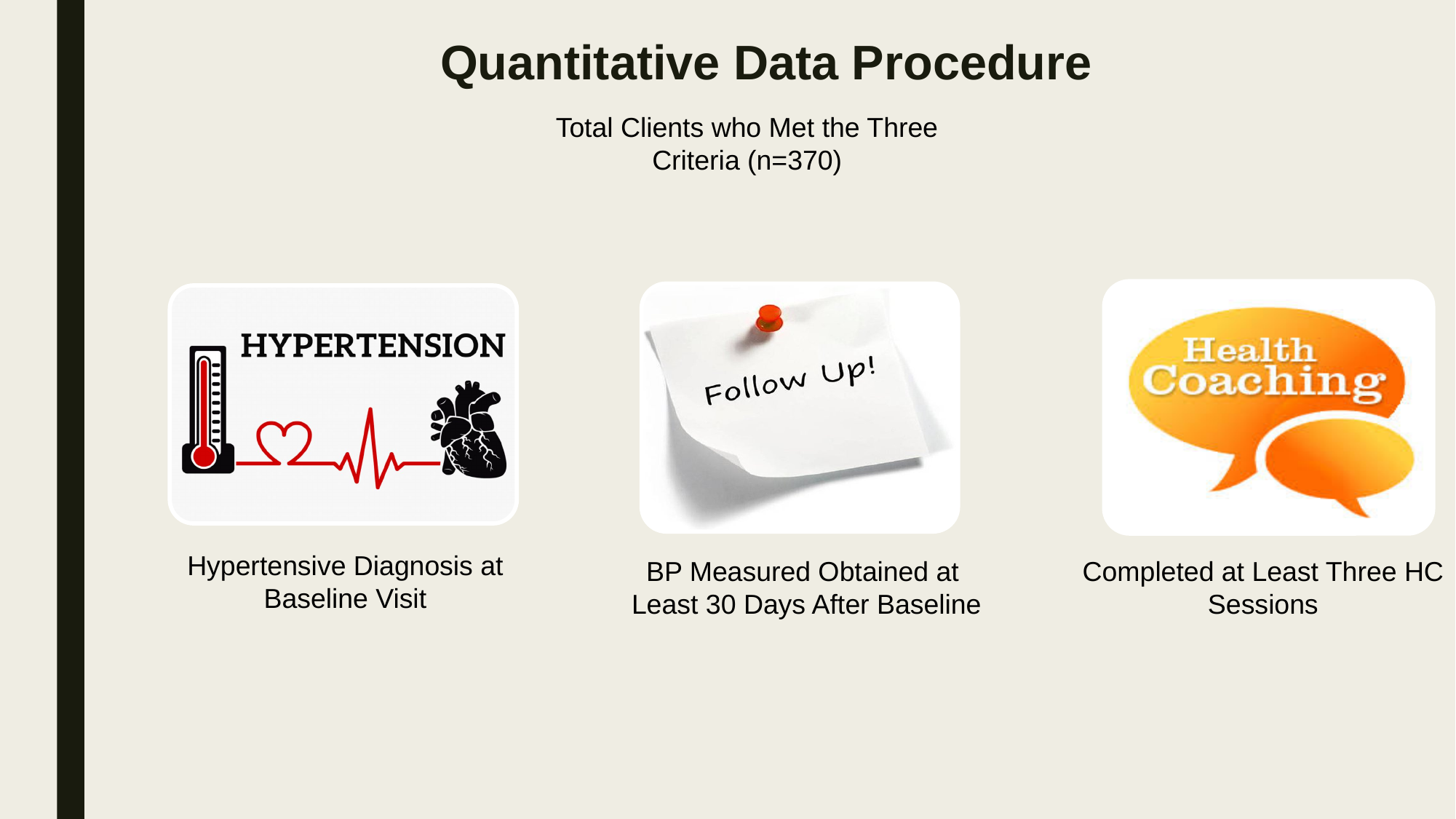

# Quantitative Data Procedure

Total Clients who Met the Three Criteria (n=370)
Hypertensive Diagnosis at Baseline Visit
Completed at Least Three HC Sessions
BP Measured Obtained at
Least 30 Days After Baseline